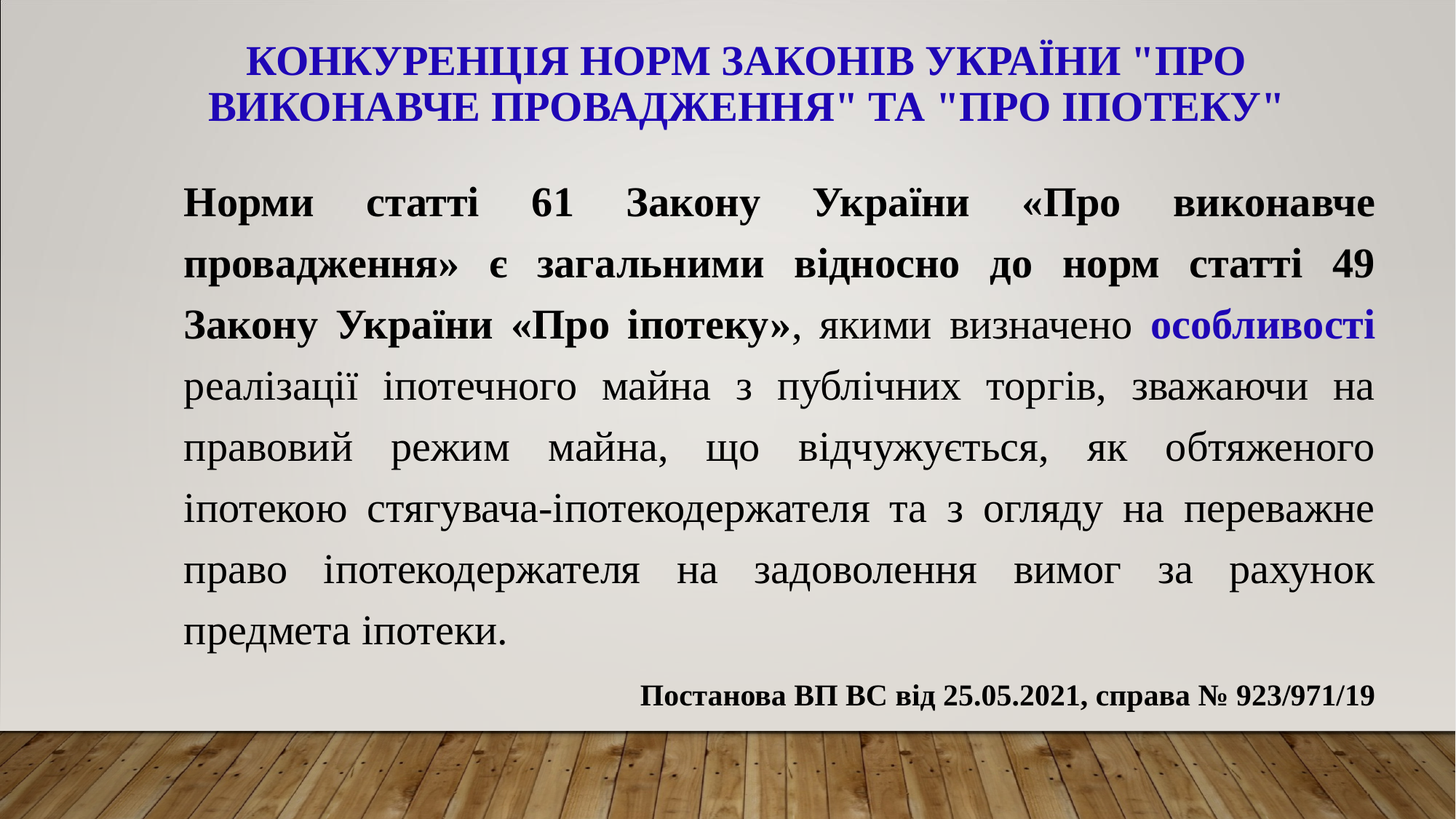

# Конкуренція норм ЗаконІВ України "Про виконавче провадження" та "Про іпотеку"
Норми статті 61 Закону України «Про виконавче провадження» є загальними відносно до норм статті 49 Закону України «Про іпотеку», якими визначено особливості реалізації іпотечного майна з публічних торгів, зважаючи на правовий режим майна, що відчужується, як обтяженого іпотекою стягувача-іпотекодержателя та з огляду на переважне право іпотекодержателя на задоволення вимог за рахунок предмета іпотеки.
Постанова ВП ВС від 25.05.2021, справа № 923/971/19